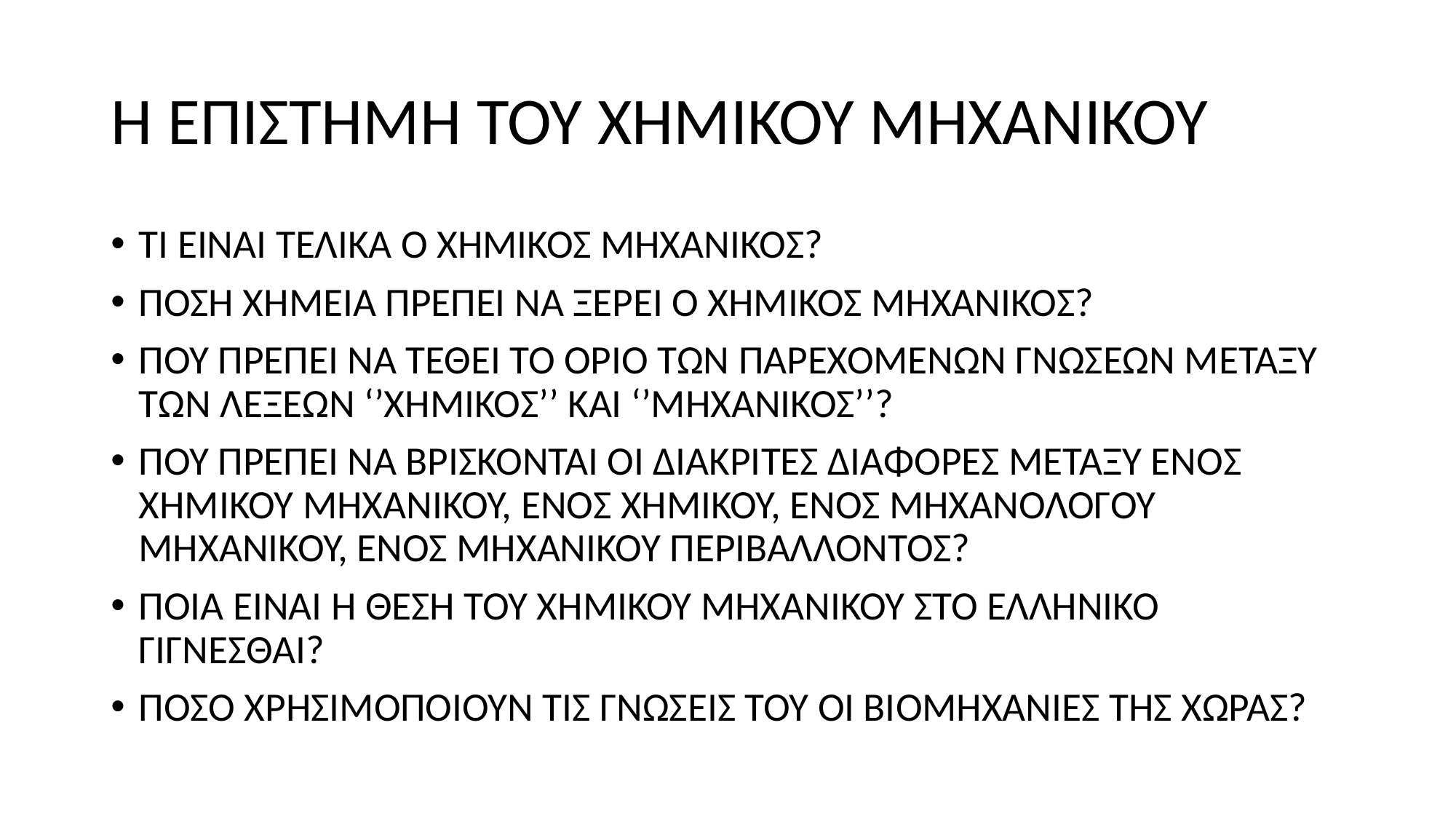

# Η ΕΠΙΣΤΗΜΗ ΤΟΥ ΧΗΜΙΚΟΥ ΜΗΧΑΝΙΚΟΥ
ΤΙ ΕΙΝΑΙ ΤΕΛΙΚΑ Ο ΧΗΜΙΚΟΣ ΜΗΧΑΝΙΚΟΣ?
ΠΟΣΗ ΧΗΜΕΙΑ ΠΡΕΠΕΙ ΝΑ ΞΕΡΕΙ Ο ΧΗΜΙΚΟΣ ΜΗΧΑΝΙΚΟΣ?
ΠΟΥ ΠΡΕΠΕΙ ΝΑ ΤΕΘΕΙ ΤΟ ΟΡΙΟ ΤΩΝ ΠΑΡΕΧΟΜΕΝΩΝ ΓΝΩΣΕΩΝ ΜΕΤΑΞΥ ΤΩΝ ΛΕΞΕΩΝ ‘’ΧΗΜΙΚΟΣ’’ ΚΑΙ ‘’ΜΗΧΑΝΙΚΟΣ’’?
ΠΟΥ ΠΡΕΠΕΙ ΝΑ ΒΡΙΣΚΟΝΤΑΙ ΟΙ ΔΙΑΚΡΙΤΕΣ ΔΙΑΦΟΡΕΣ ΜΕΤΑΞΥ ΕΝΟΣ ΧΗΜΙΚΟΥ ΜΗΧΑΝΙΚΟΥ, ΕΝΟΣ ΧΗΜΙΚΟΥ, ΕΝΟΣ ΜΗΧΑΝΟΛΟΓΟΥ ΜΗΧΑΝΙΚΟΥ, ΕΝΟΣ ΜΗΧΑΝΙΚΟΥ ΠΕΡΙΒΑΛΛΟΝΤΟΣ?
ΠΟΙΑ ΕΙΝΑΙ Η ΘΕΣΗ ΤΟΥ ΧΗΜΙΚΟΥ ΜΗΧΑΝΙΚΟΥ ΣΤΟ ΕΛΛΗΝΙΚΟ ΓΙΓΝΕΣΘΑΙ?
ΠΟΣΟ ΧΡΗΣΙΜΟΠΟΙΟΥΝ ΤΙΣ ΓΝΩΣΕΙΣ ΤΟΥ ΟΙ ΒΙΟΜΗΧΑΝΙΕΣ ΤΗΣ ΧΩΡΑΣ?